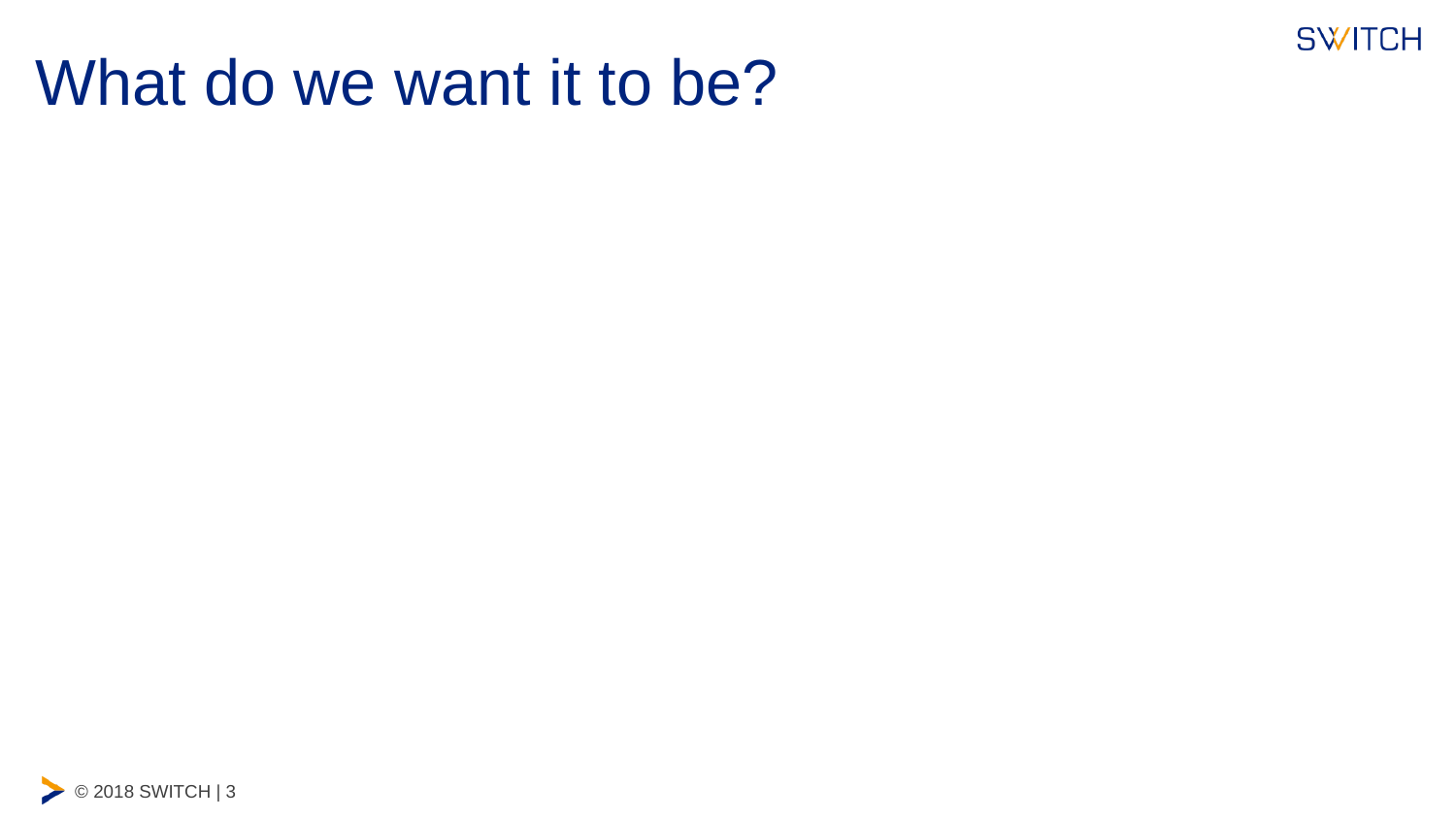

# What do we want it to be?